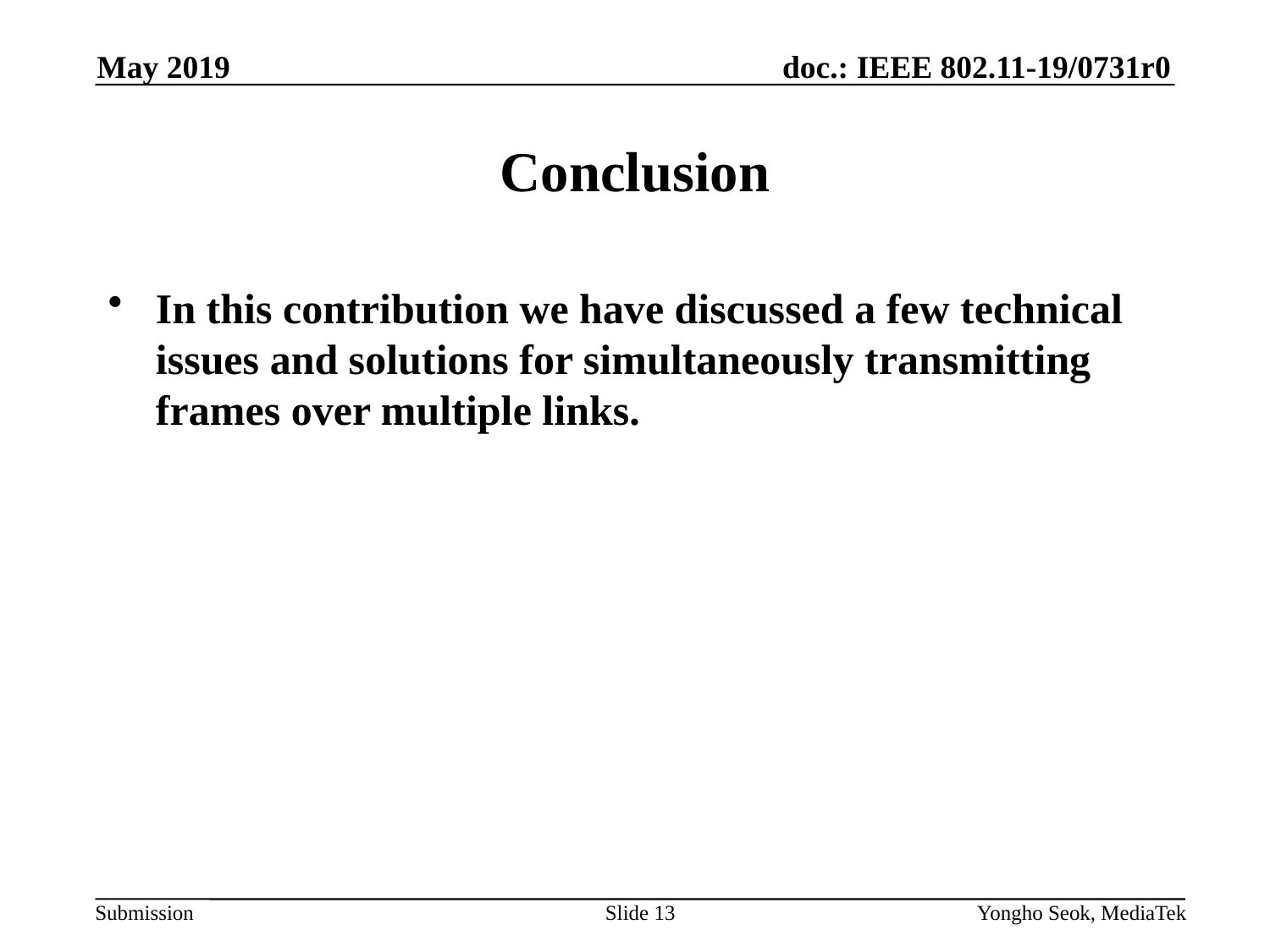

May 2019
# Conclusion
In this contribution we have discussed a few technical issues and solutions for simultaneously transmitting frames over multiple links.

Slide 13
Yongho Seok, MediaTek